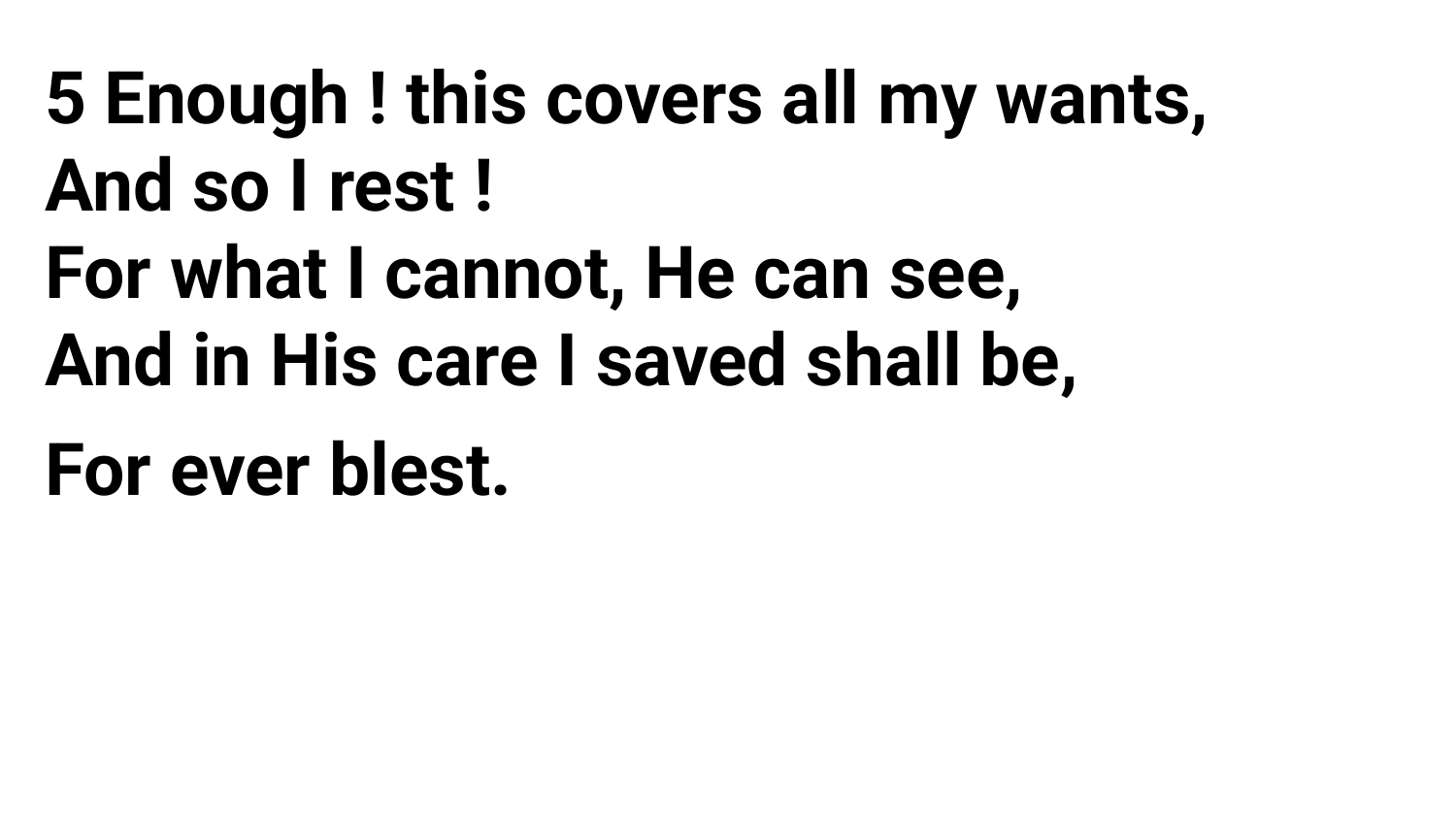

5 Enough ! this covers all my wants,
And so I rest !
For what I cannot, He can see,
And in His care I saved shall be,
For ever blest.